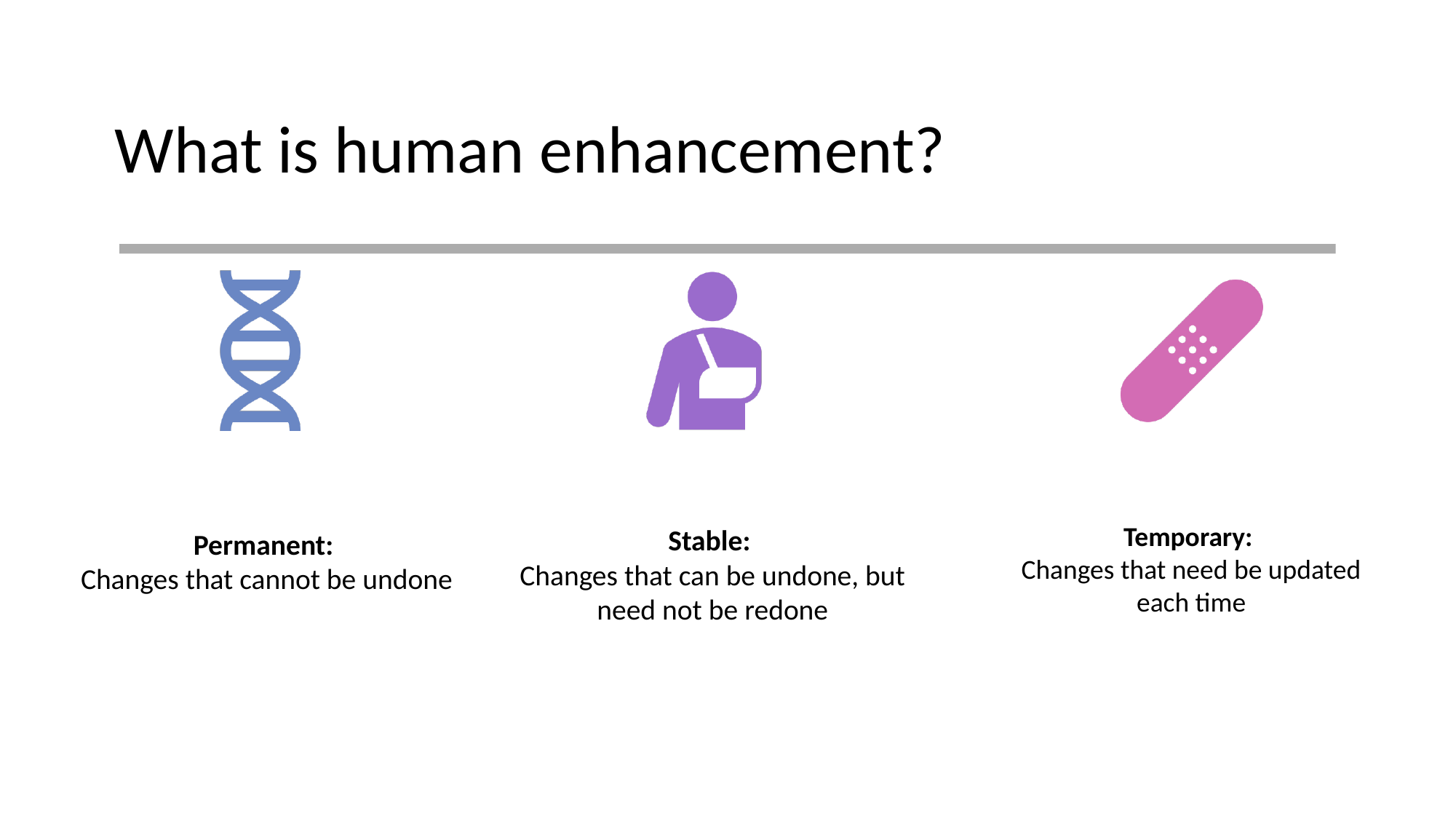

# What is human enhancement?

Permanent:
Changes that cannot be undone
Stable:
Changes that can be undone, but need not be redone
Temporary:
Changes that need be updated each time